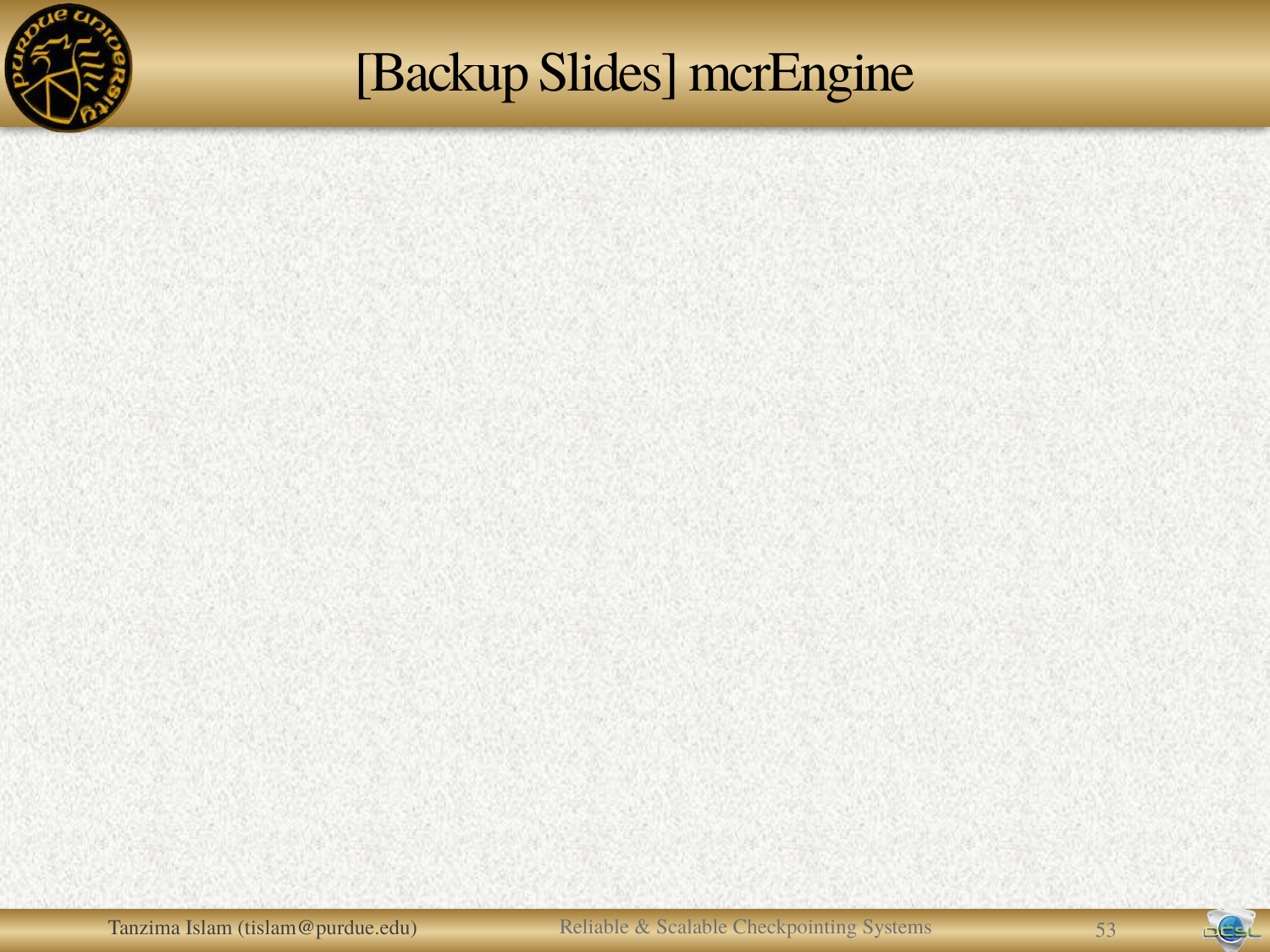

# [Backup Slides] mcrEngine

Tanzima Islam (tislam@purdue.edu)
Reliable & Scalable Checkpointing Systems
53